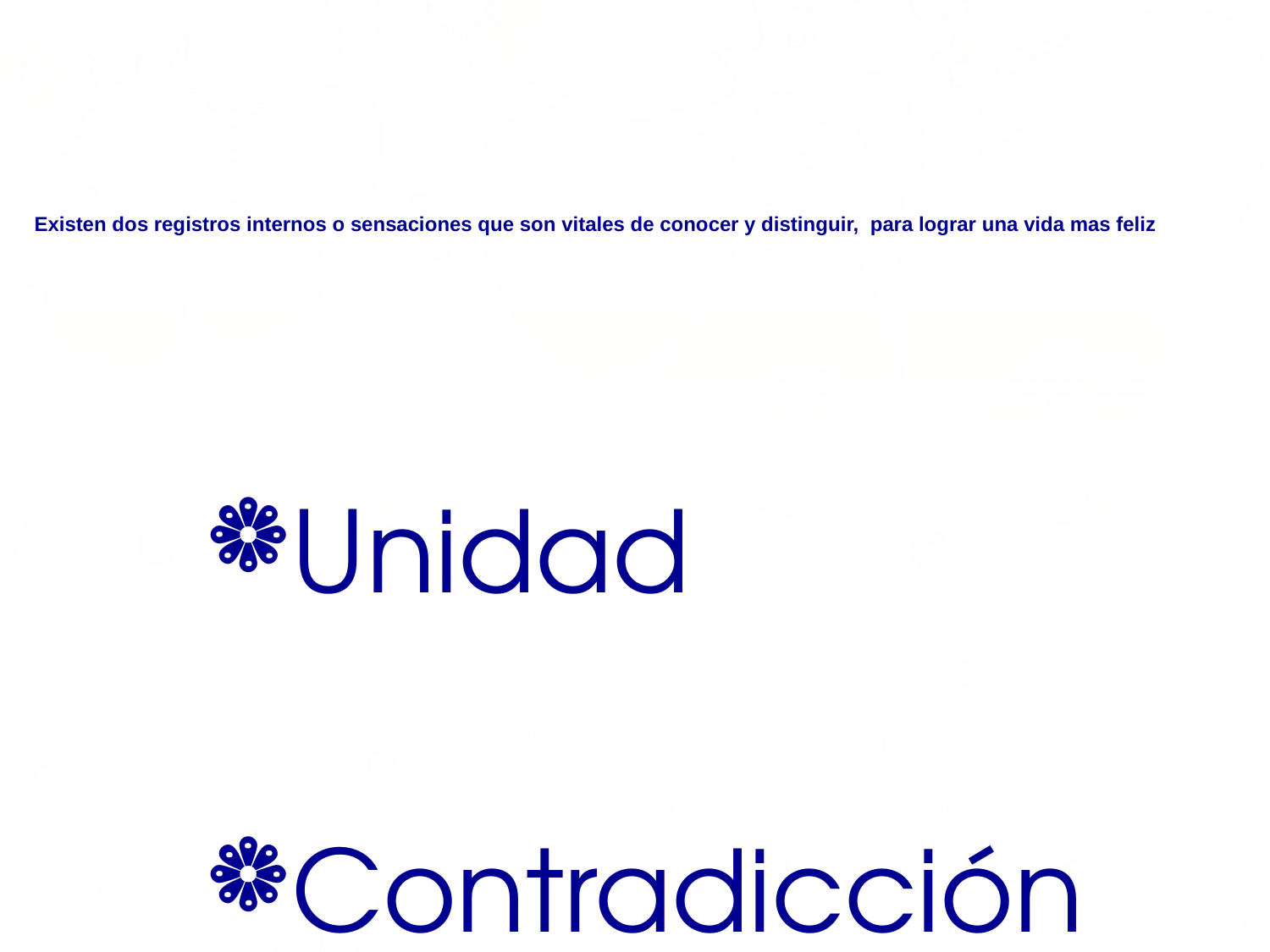

# Existen dos registros internos o sensaciones que son vitales de conocer y distinguir,  para lograr una vida mas feliz
Unidad

Contradicción